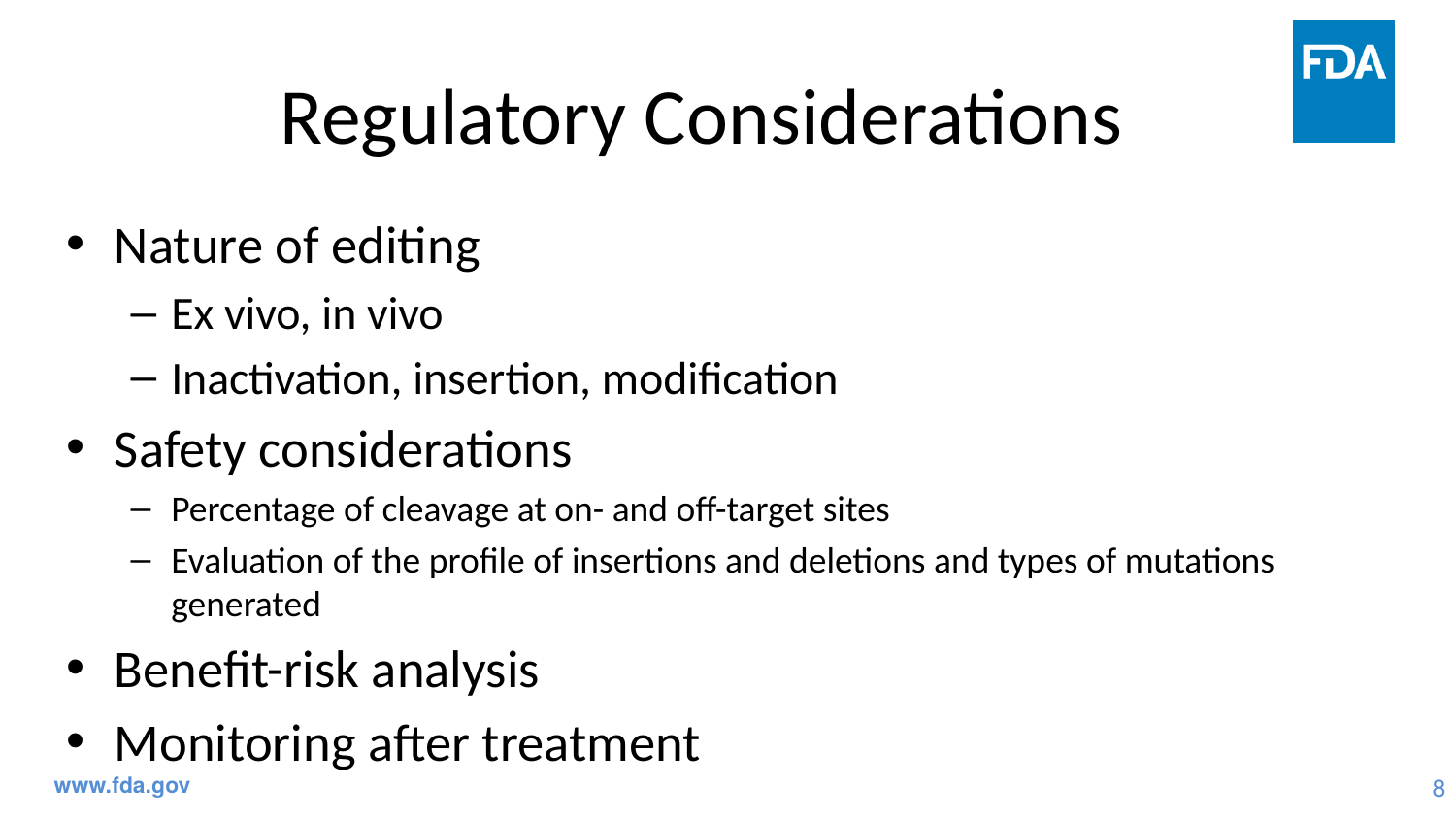

# Regulatory Considerations
Nature of editing
Ex vivo, in vivo
Inactivation, insertion, modification
Safety considerations
Percentage of cleavage at on- and off-target sites
Evaluation of the profile of insertions and deletions and types of mutations generated
Benefit-risk analysis
Monitoring after treatment
www.fda.gov